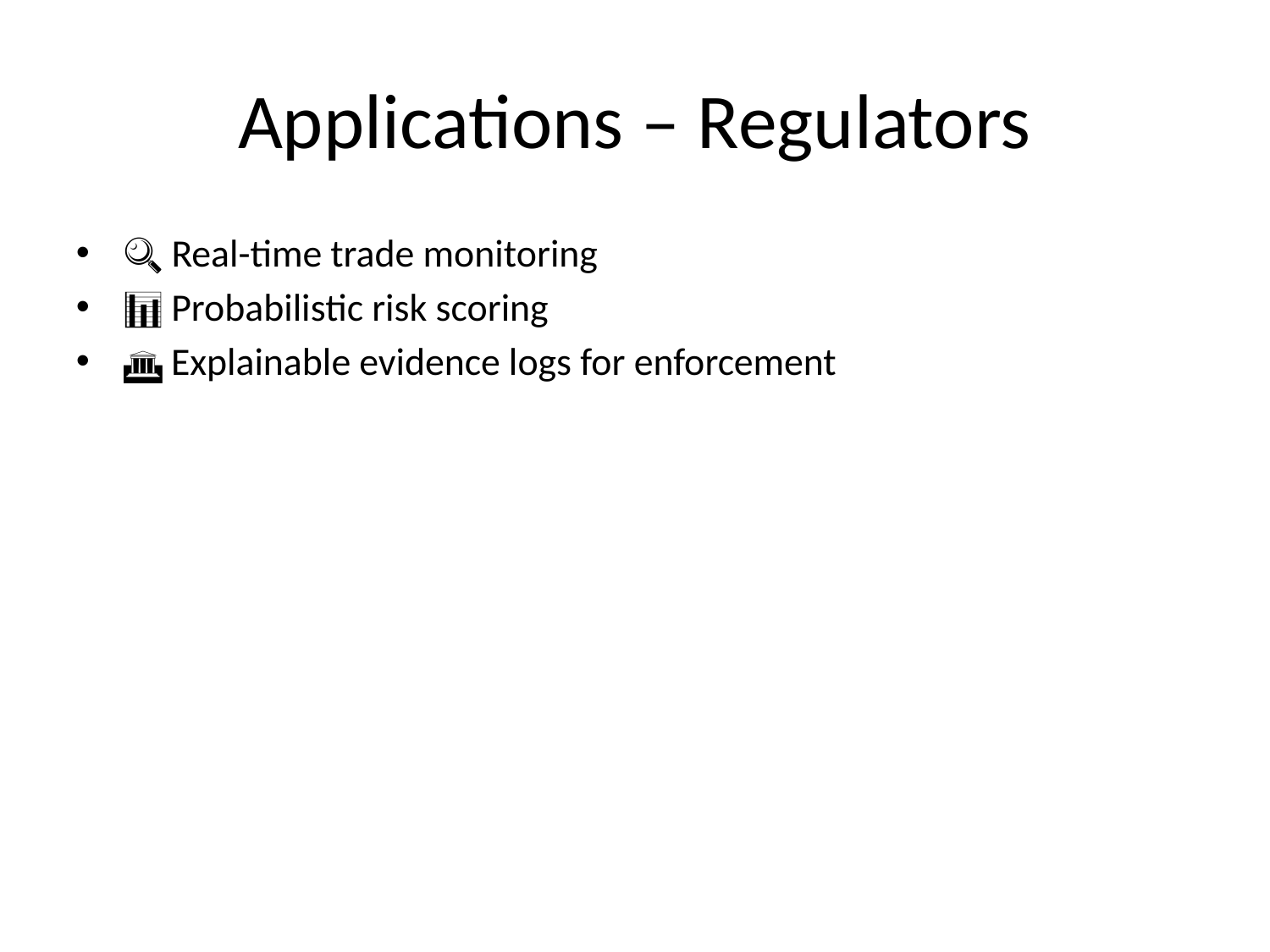

# Applications – Regulators
🔍 Real-time trade monitoring
📊 Probabilistic risk scoring
🏛 Explainable evidence logs for enforcement